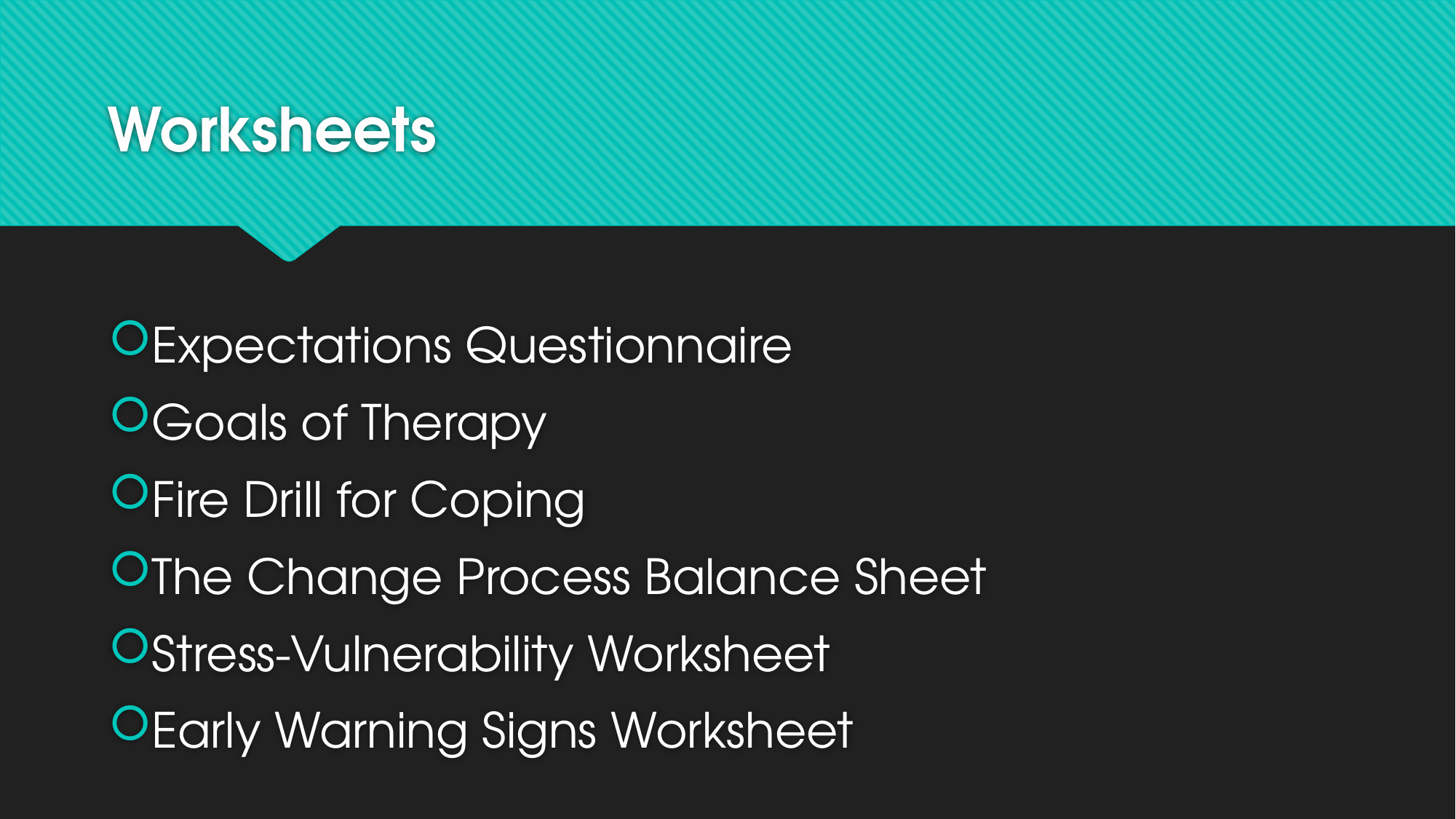

# Worksheets
Expectations Questionnaire
Goals of Therapy
Fire Drill for Coping
The Change Process Balance Sheet
Stress-Vulnerability Worksheet
Early Warning Signs Worksheet